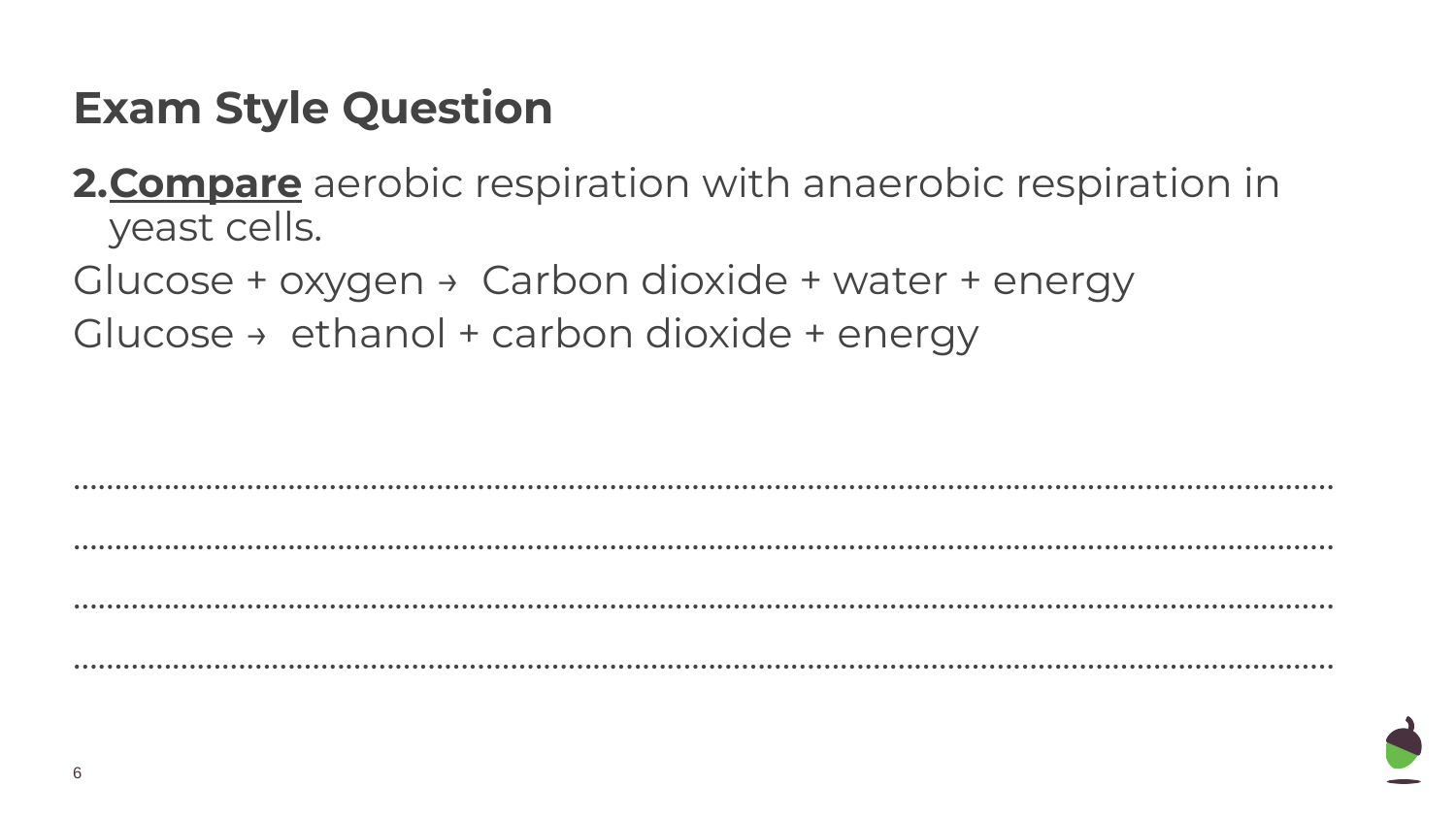

# Exam Style Question
Compare aerobic respiration with anaerobic respiration in yeast cells.
Glucose + oxygen →  Carbon dioxide + water + energy
Glucose →  ethanol + carbon dioxide + energy

………………………………………………………………………………………………………………………………………………………………………………………………………………………………………………………………………………………………………………………………………………………………………………………………………………………………………………………………………………………………………………………………………………………………

6